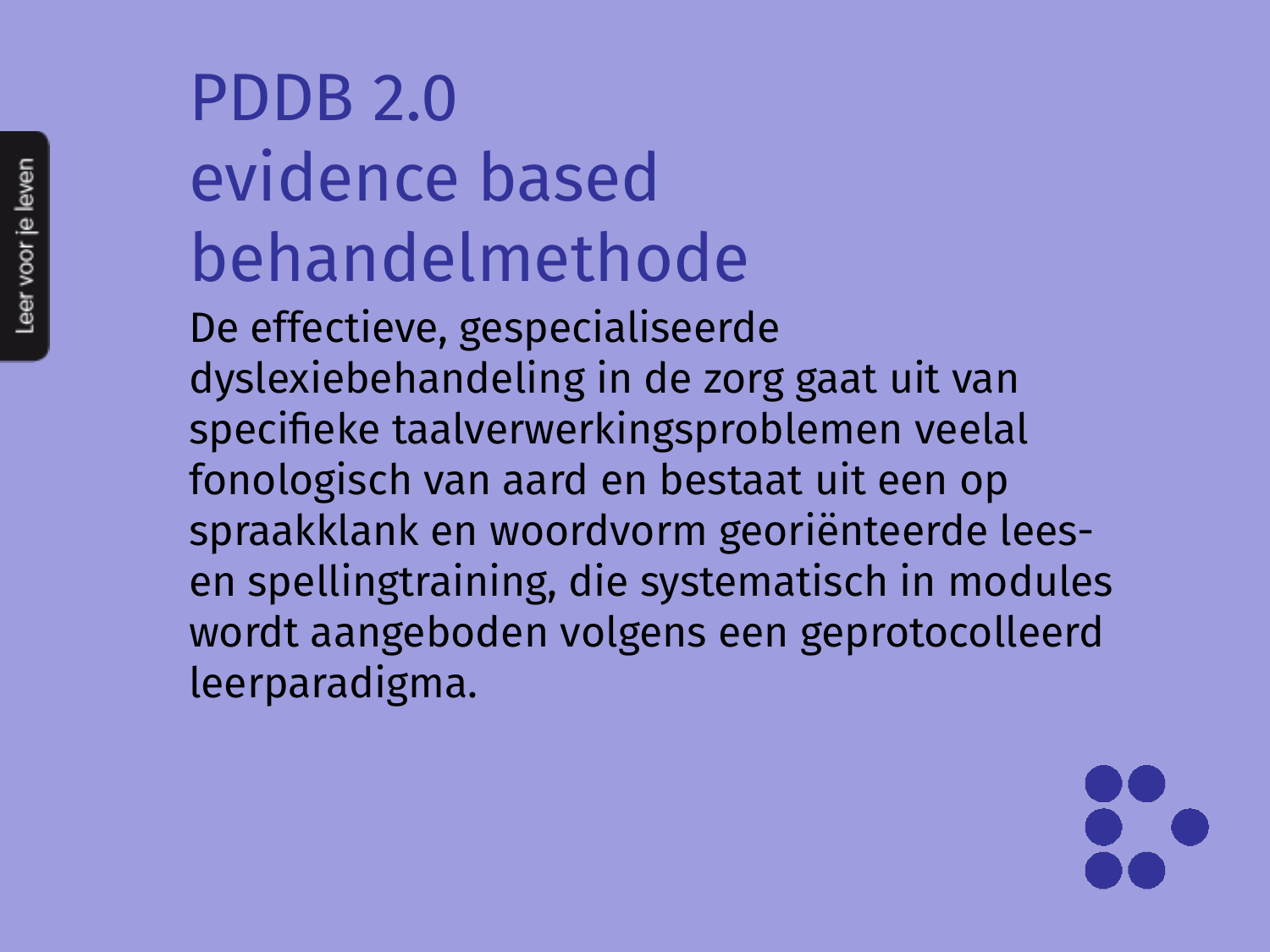

# PDDB 2.0 evidence based behandelmethode

De effectieve, gespecialiseerde dyslexiebehandeling in de zorg gaat uit van specifieke taalverwerkingsproblemen veelal fonologisch van aard en bestaat uit een op spraakklank en woordvorm georiënteerde lees- en spellingtraining, die systematisch in modules wordt aangeboden volgens een geprotocolleerd leerparadigma.